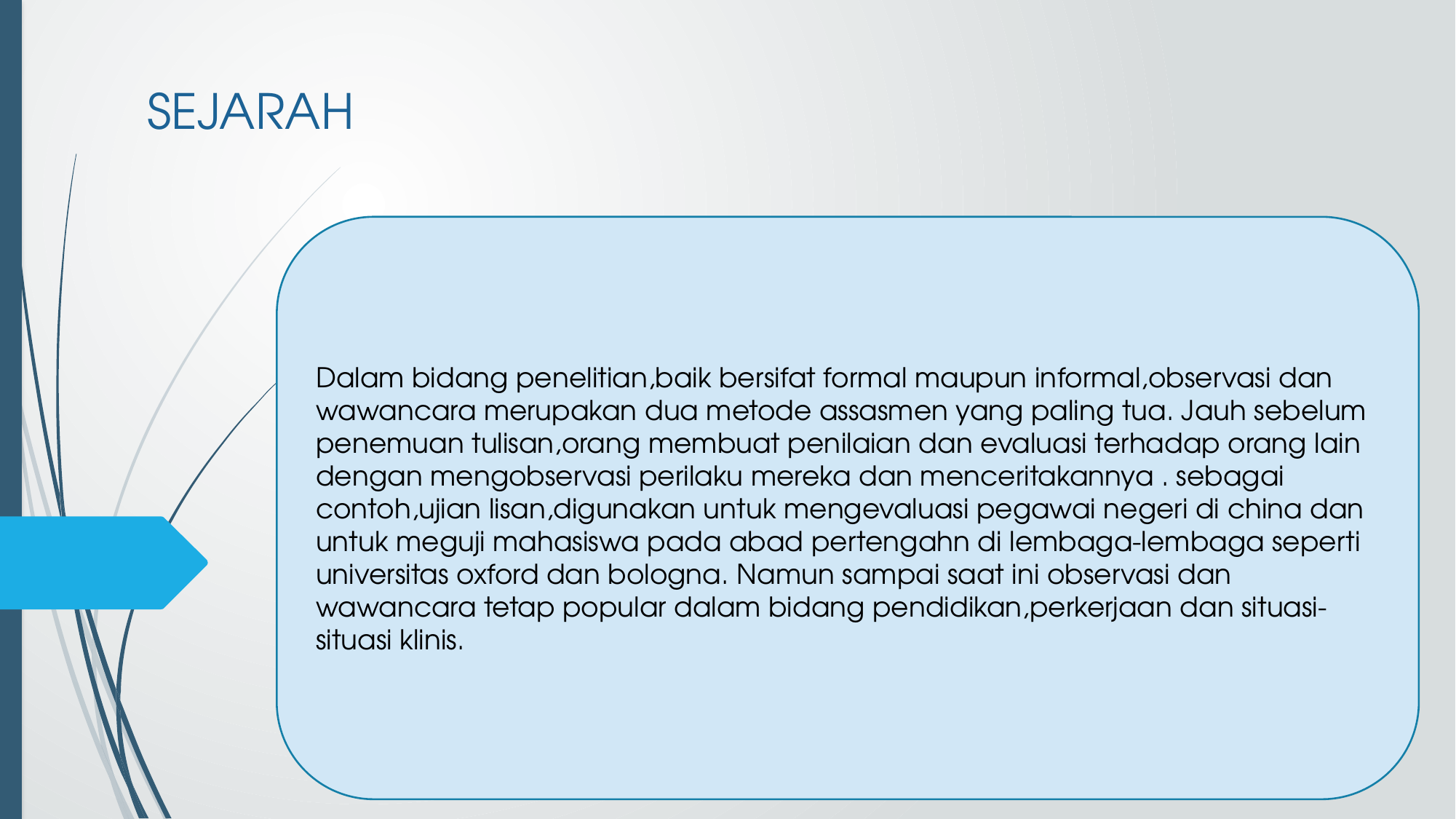

# SEJARAH
Dalam bidang penelitian,baik bersifat formal maupun informal,observasi dan wawancara merupakan dua metode assasmen yang paling tua. Jauh sebelum penemuan tulisan,orang membuat penilaian dan evaluasi terhadap orang lain dengan mengobservasi perilaku mereka dan menceritakannya . sebagai contoh,ujian lisan,digunakan untuk mengevaluasi pegawai negeri di china dan untuk meguji mahasiswa pada abad pertengahn di lembaga-lembaga seperti universitas oxford dan bologna. Namun sampai saat ini observasi dan wawancara tetap popular dalam bidang pendidikan,perkerjaan dan situasi-situasi klinis.